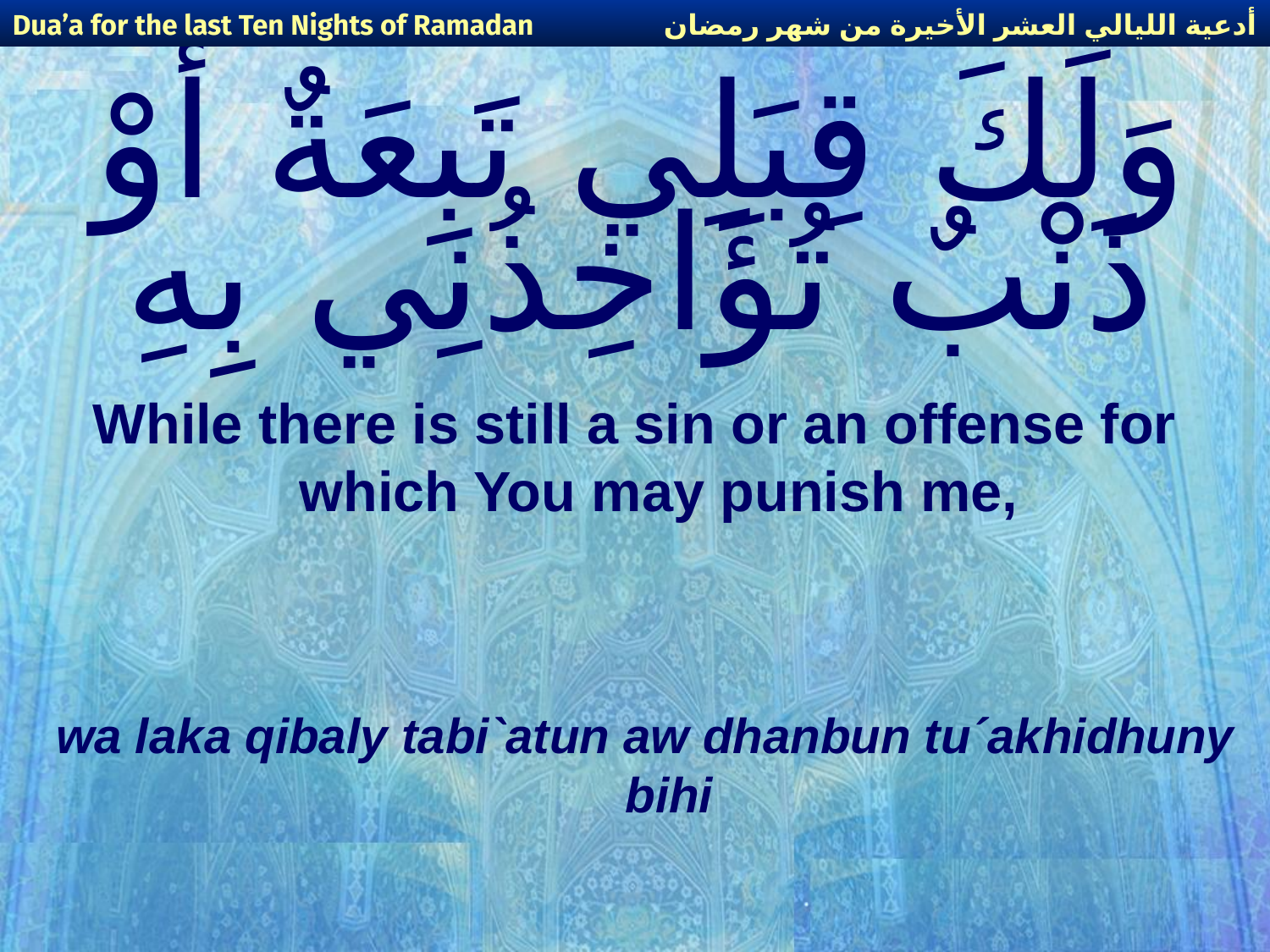

أدعية الليالي العشر الأخيرة من شهر رمضان
Dua’a for the last Ten Nights of Ramadan
# وَلَكَ قِبَلِي تَبِعَةٌ أَوْ ذَنْبٌ تُؤَاخِذُنِي بِهِ
While there is still a sin or an offense for which You may punish me,
wa laka qibaly tabi`atun aw dhanbun tu´akhidhuny bihi